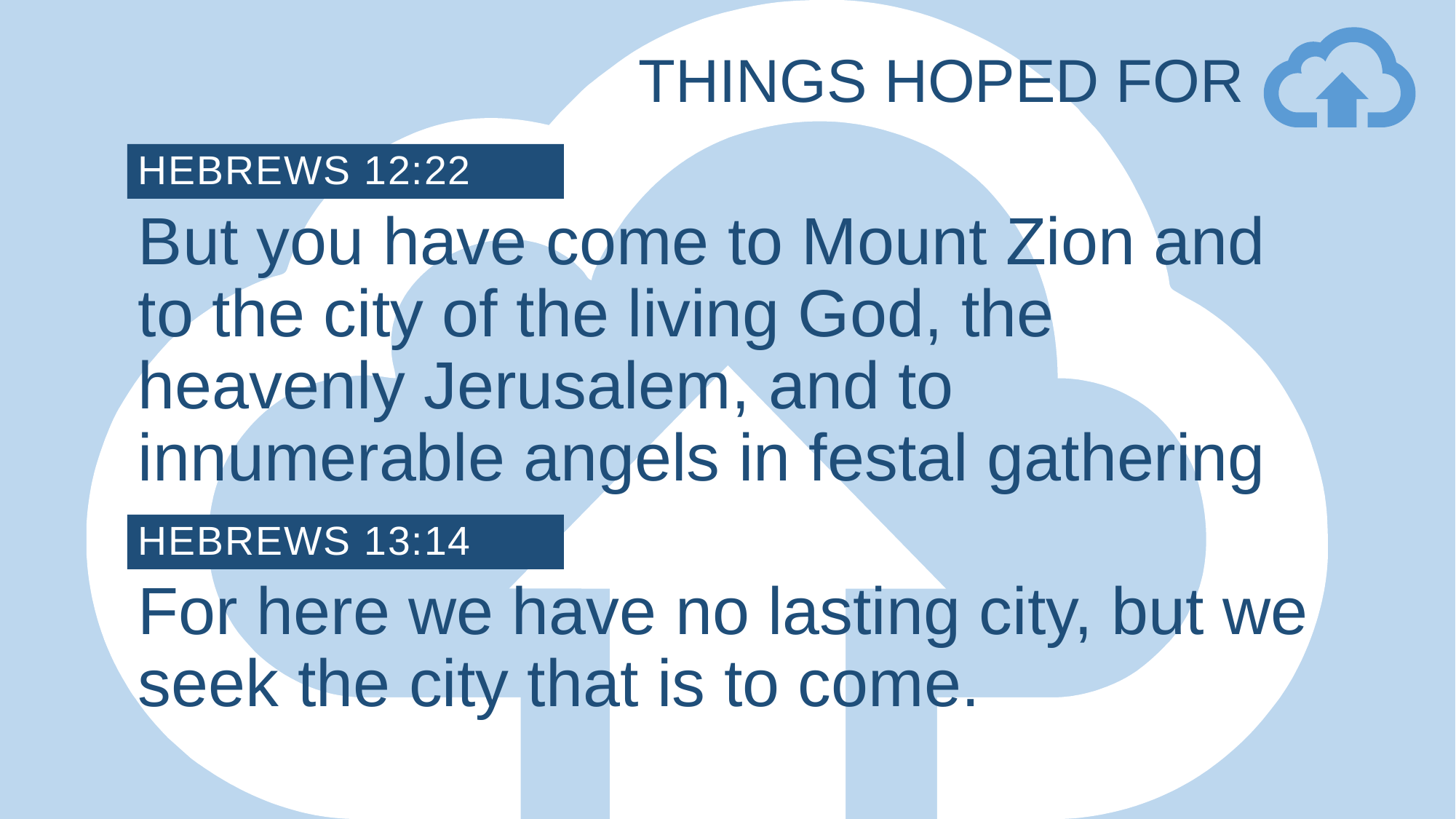

# Things hoped for
Hebrews 12:22
But you have come to Mount Zion and to the city of the living God, the heavenly Jerusalem, and to innumerable angels in festal gathering

Hebrews 13:14
For here we have no lasting city, but we seek the city that is to come.